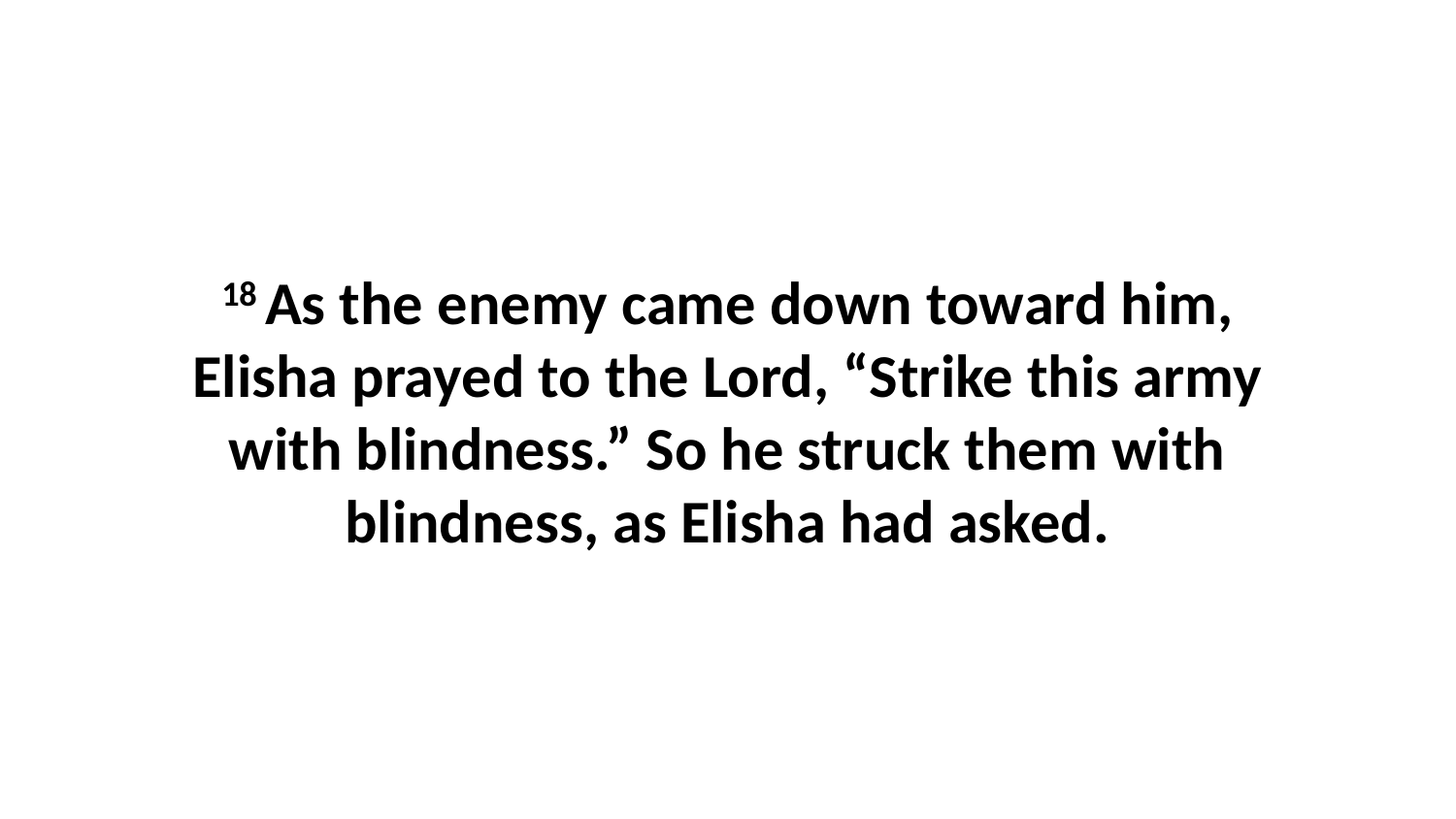

18 As the enemy came down toward him, Elisha prayed to the Lord, “Strike this army with blindness.” So he struck them with blindness, as Elisha had asked.